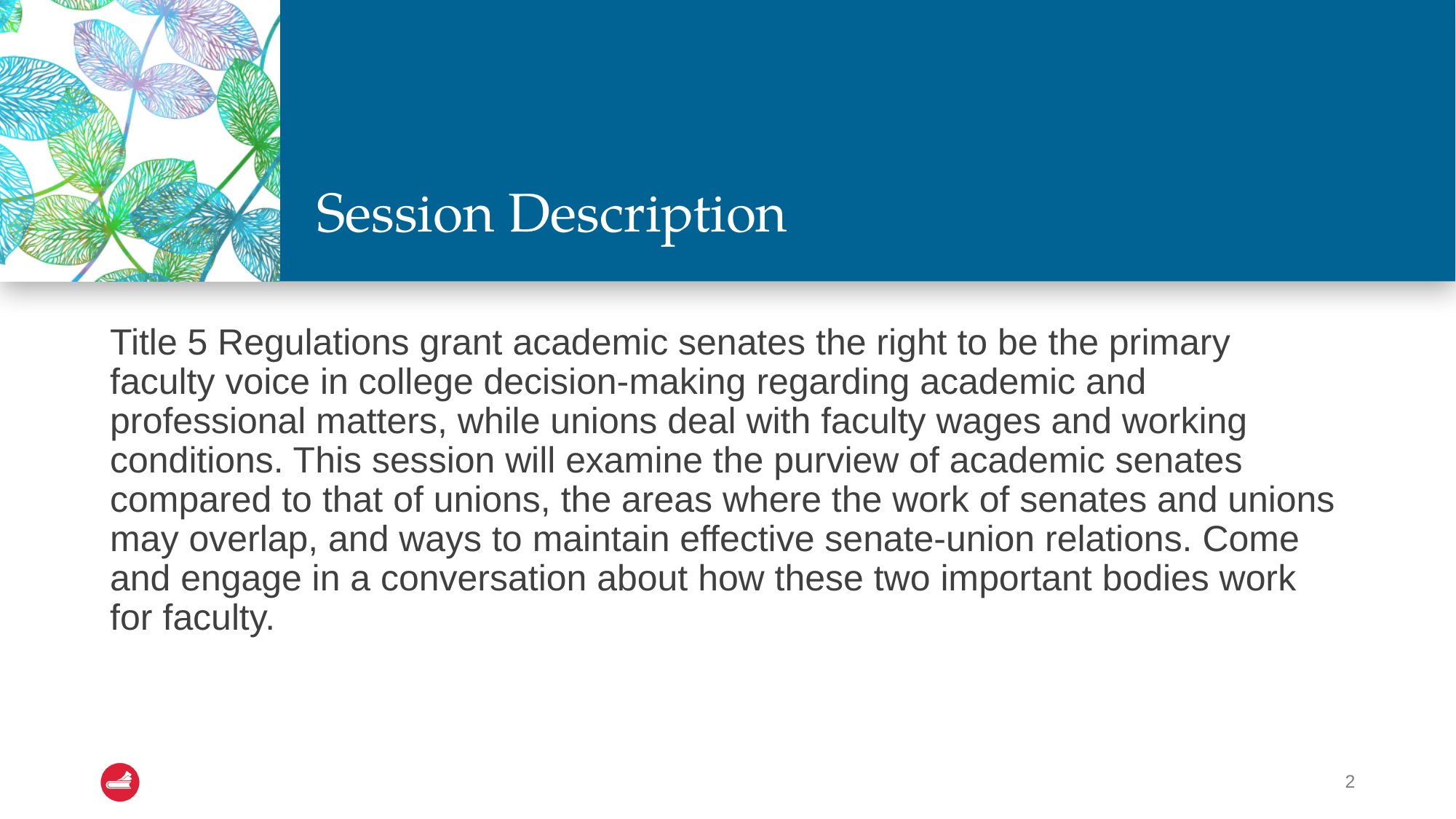

# Session Description
Title 5 Regulations grant academic senates the right to be the primary faculty voice in college decision-making regarding academic and professional matters, while unions deal with faculty wages and working conditions. This session will examine the purview of academic senates compared to that of unions, the areas where the work of senates and unions may overlap, and ways to maintain effective senate-union relations. Come and engage in a conversation about how these two important bodies work for faculty.

2